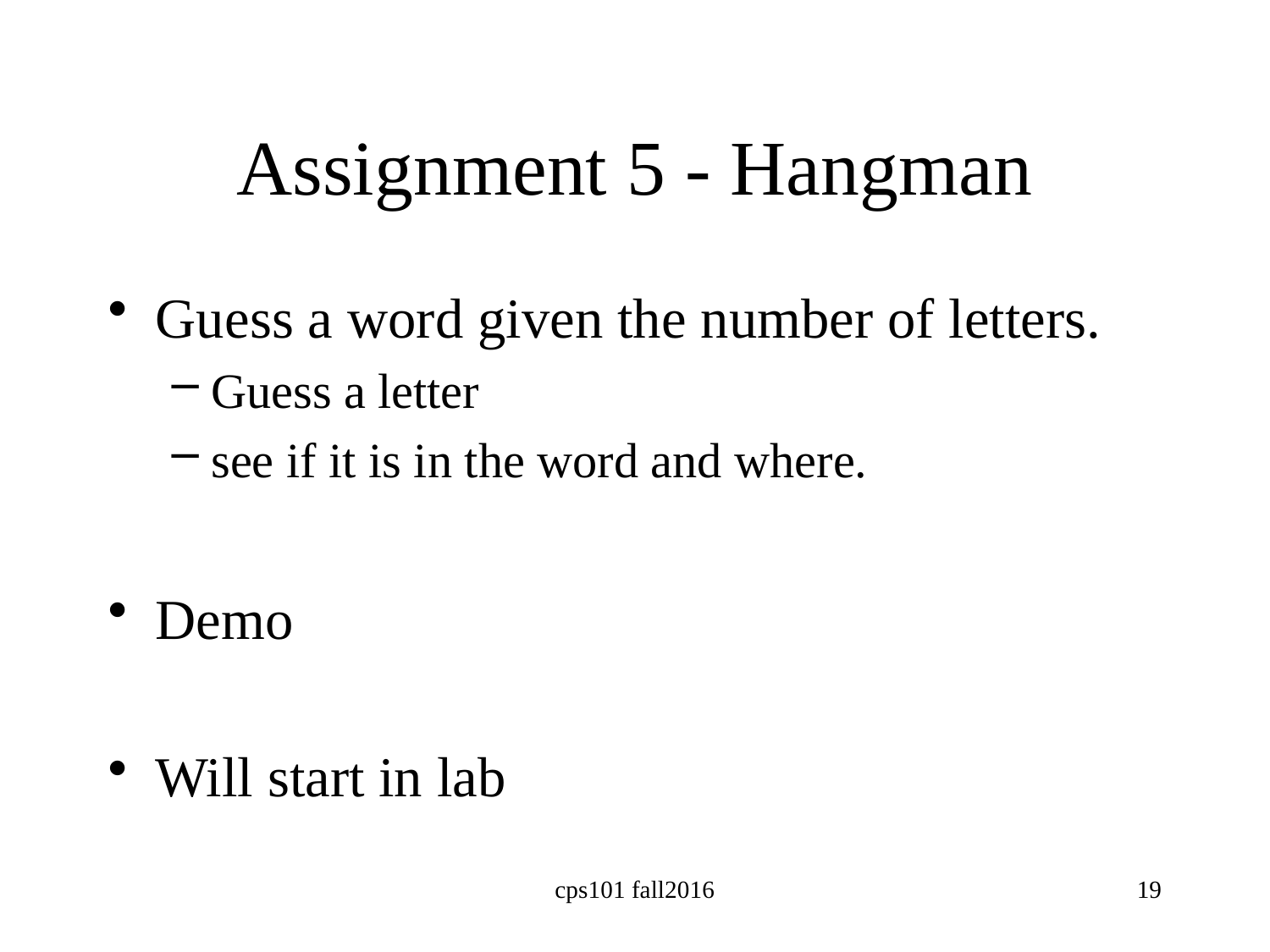

# Assignment 5 - Hangman
Guess a word given the number of letters.
Guess a letter
see if it is in the word and where.

Demo

Will start in lab
cps101 fall2016
19